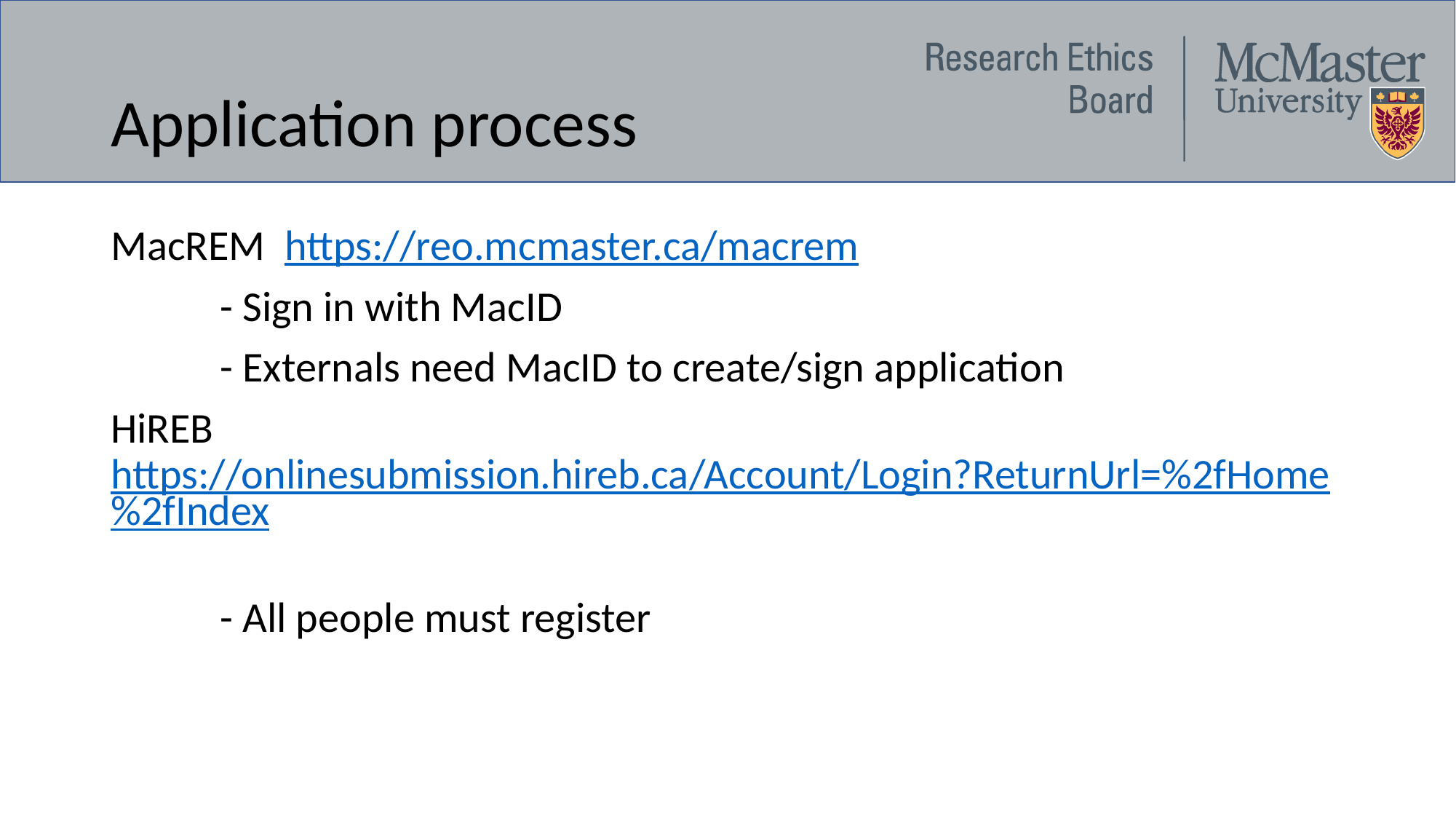

# Application process
MacREM  https://reo.mcmaster.ca/macrem
	- Sign in with MacID
	- Externals need MacID to create/sign application
HiREB https://onlinesubmission.hireb.ca/Account/Login?ReturnUrl=%2fHome%2fIndex
	- All people must register